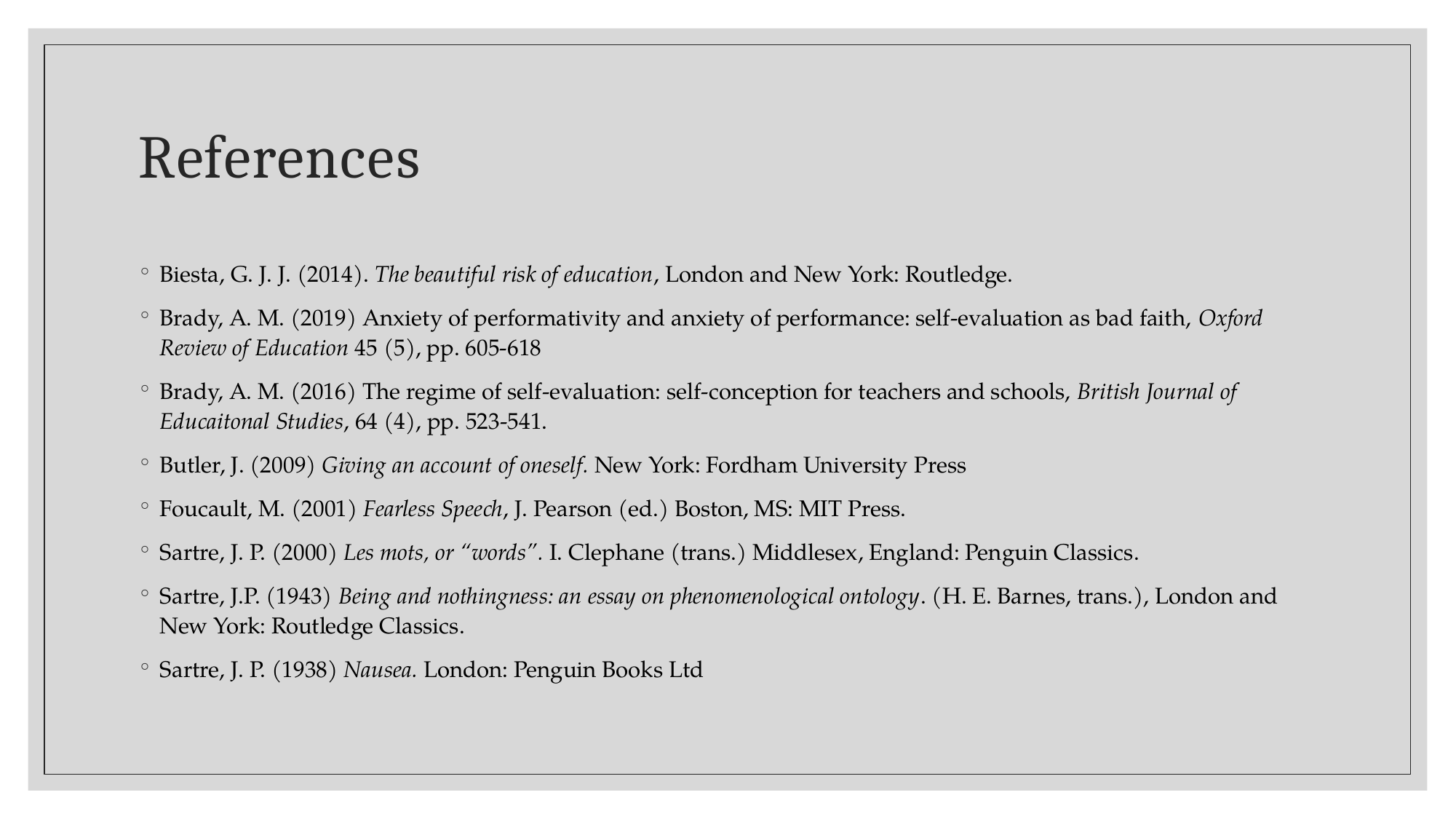

# References
Biesta, G. J. J. (2014). The beautiful risk of education, London and New York: Routledge.
Brady, A. M. (2019) Anxiety of performativity and anxiety of performance: self-evaluation as bad faith, Oxford Review of Education 45 (5), pp. 605-618
Brady, A. M. (2016) The regime of self-evaluation: self-conception for teachers and schools, British Journal of Educaitonal Studies, 64 (4), pp. 523-541.
Butler, J. (2009) Giving an account of oneself. New York: Fordham University Press
Foucault, M. (2001) Fearless Speech, J. Pearson (ed.) Boston, MS: MIT Press.
Sartre, J. P. (2000) Les mots, or “words”. I. Clephane (trans.) Middlesex, England: Penguin Classics.
Sartre, J.P. (1943) Being and nothingness: an essay on phenomenological ontology. (H. E. Barnes, trans.), London and New York: Routledge Classics.
Sartre, J. P. (1938) Nausea. London: Penguin Books Ltd